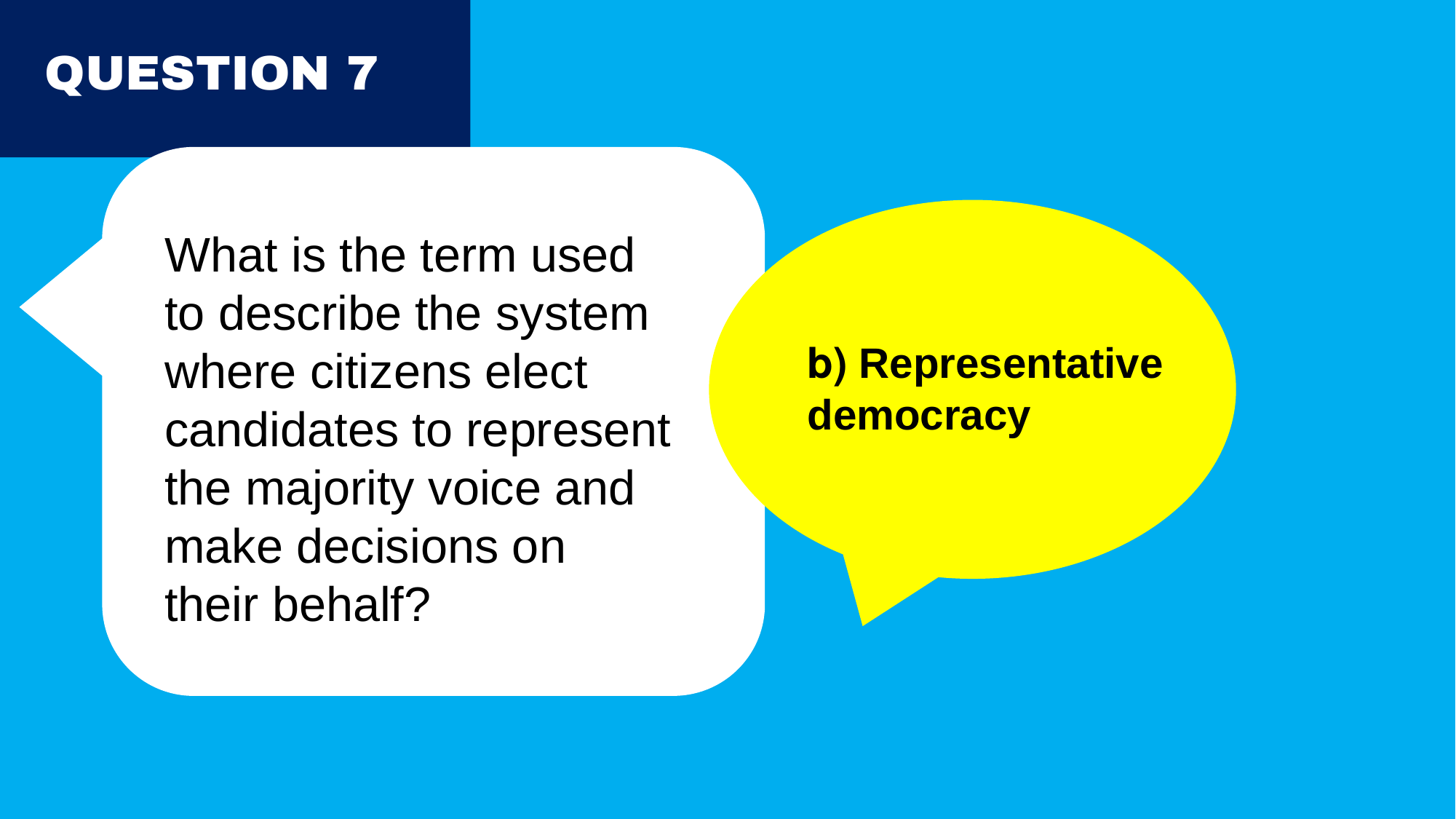

QUESTION 7

What is the term used
to describe the system
where citizens elect
candidates to represent
the majority voice and
make decisions on
their behalf?
b) Representative democracy